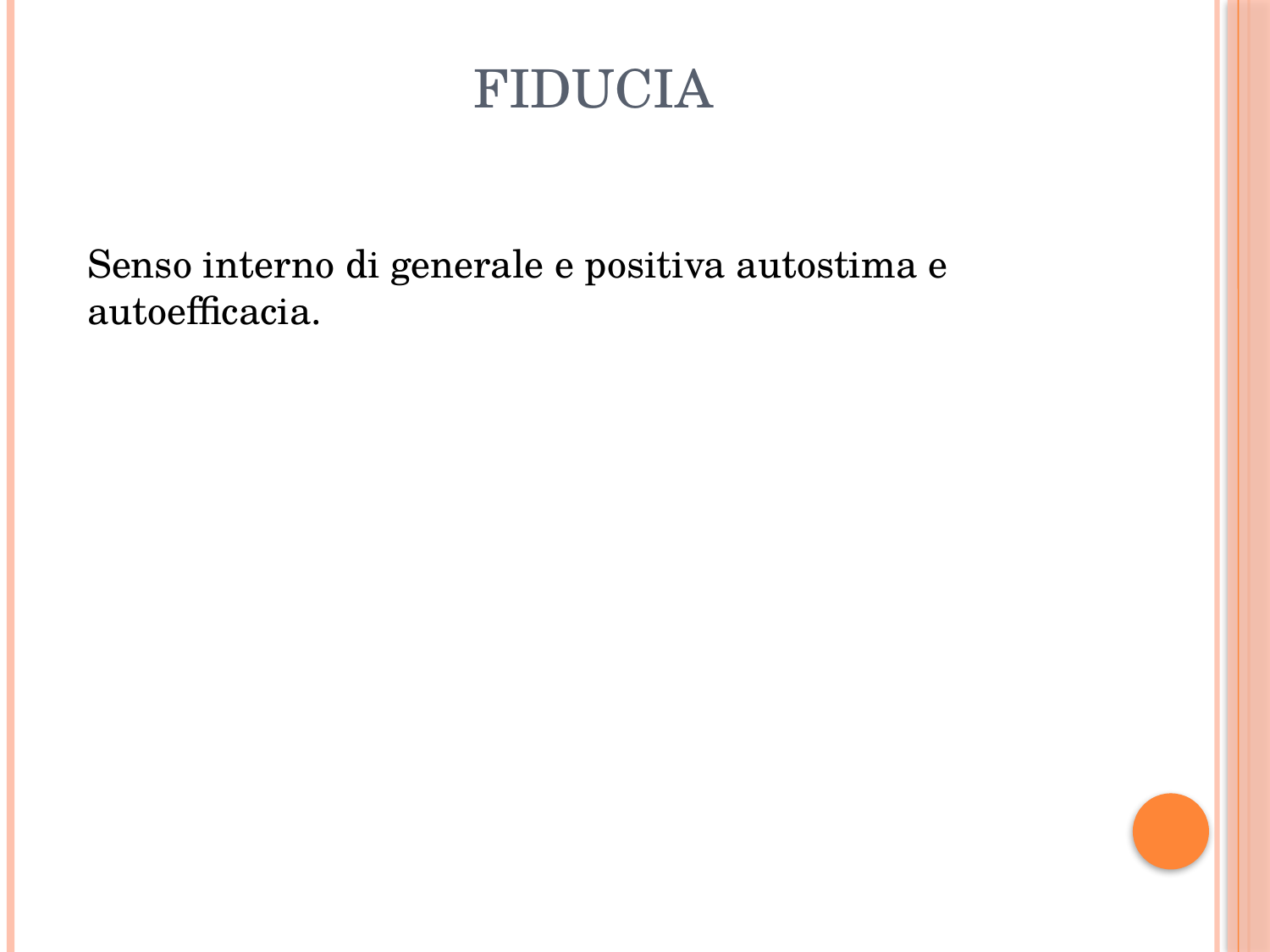

# Fiducia

Senso interno di generale e positiva autostima e autoefficacia.